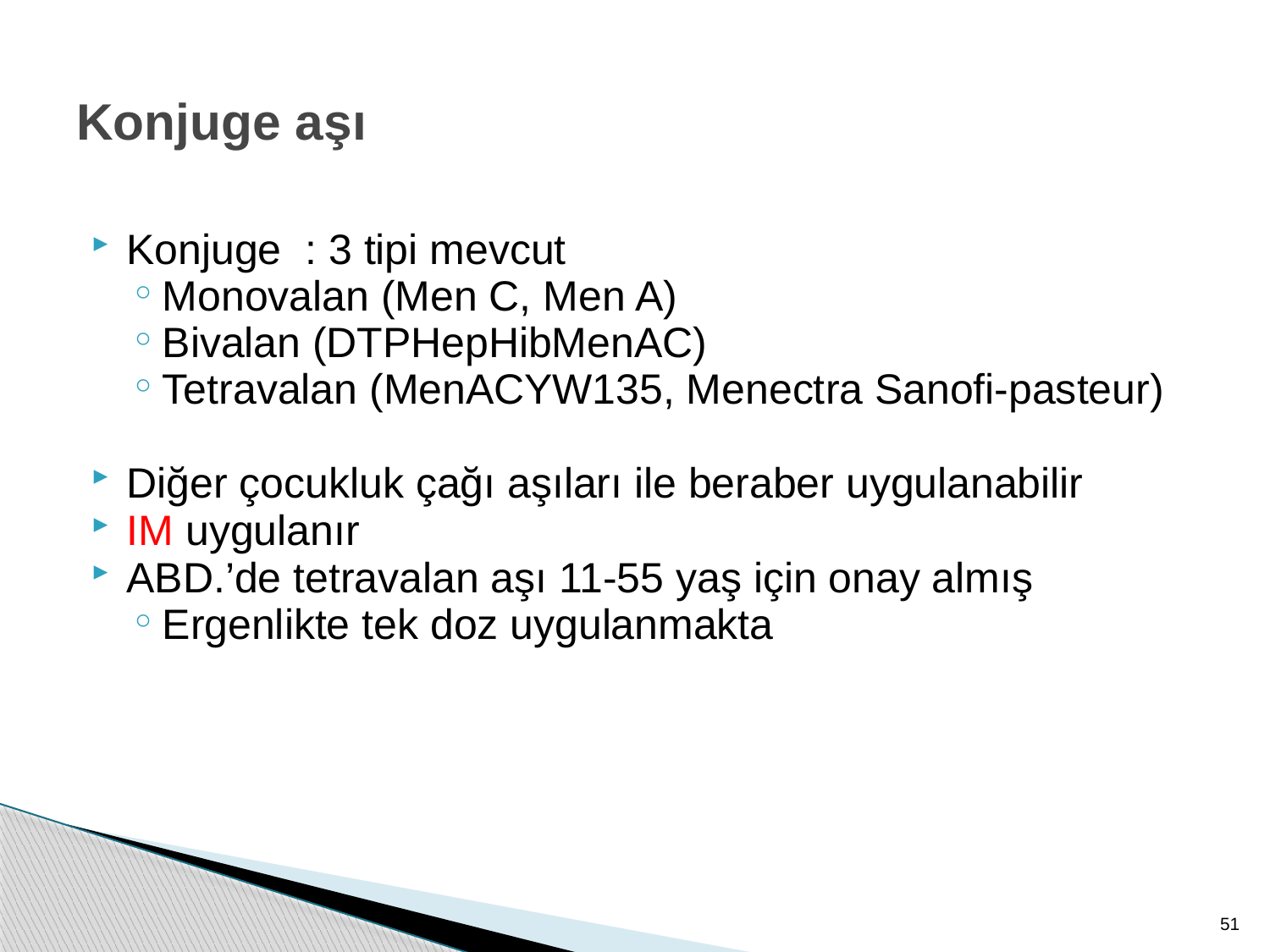

Konjuge aşı
Konjuge  : 3 tipi mevcut
Monovalan (Men C, Men A)
Bivalan (DTPHepHibMenAC)
Tetravalan (MenACYW135, Menectra Sanofi-pasteur)

Diğer çocukluk çağı aşıları ile beraber uygulanabilir
IM uygulanır
ABD.’de tetravalan aşı 11-55 yaş için onay almış
Ergenlikte tek doz uygulanmakta
51